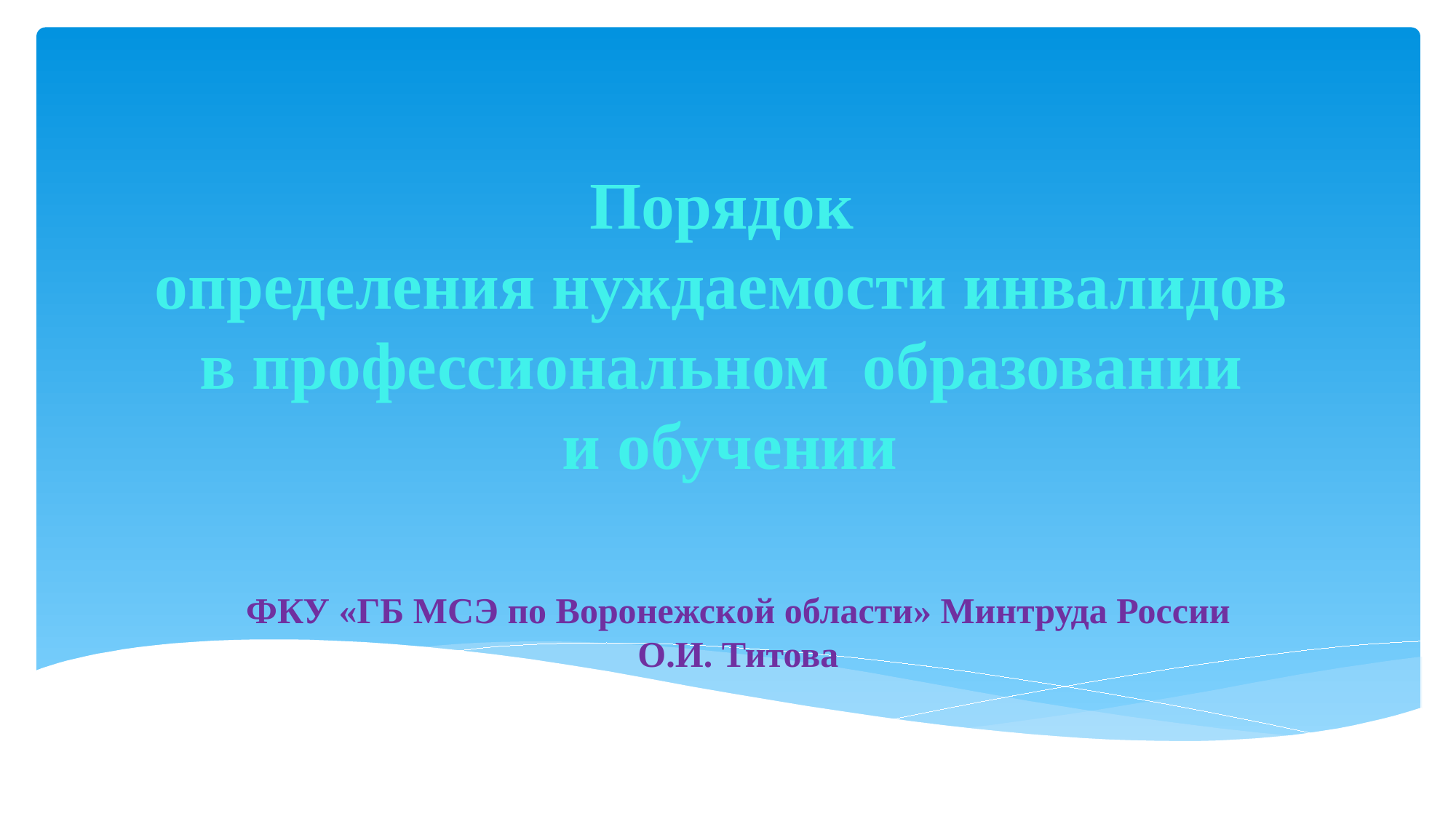

Порядок
определения нуждаемости инвалидов
в профессиональном  образовании
и обучении
ФКУ «ГБ МСЭ по Воронежской области» Минтруда России
О.И. Титова